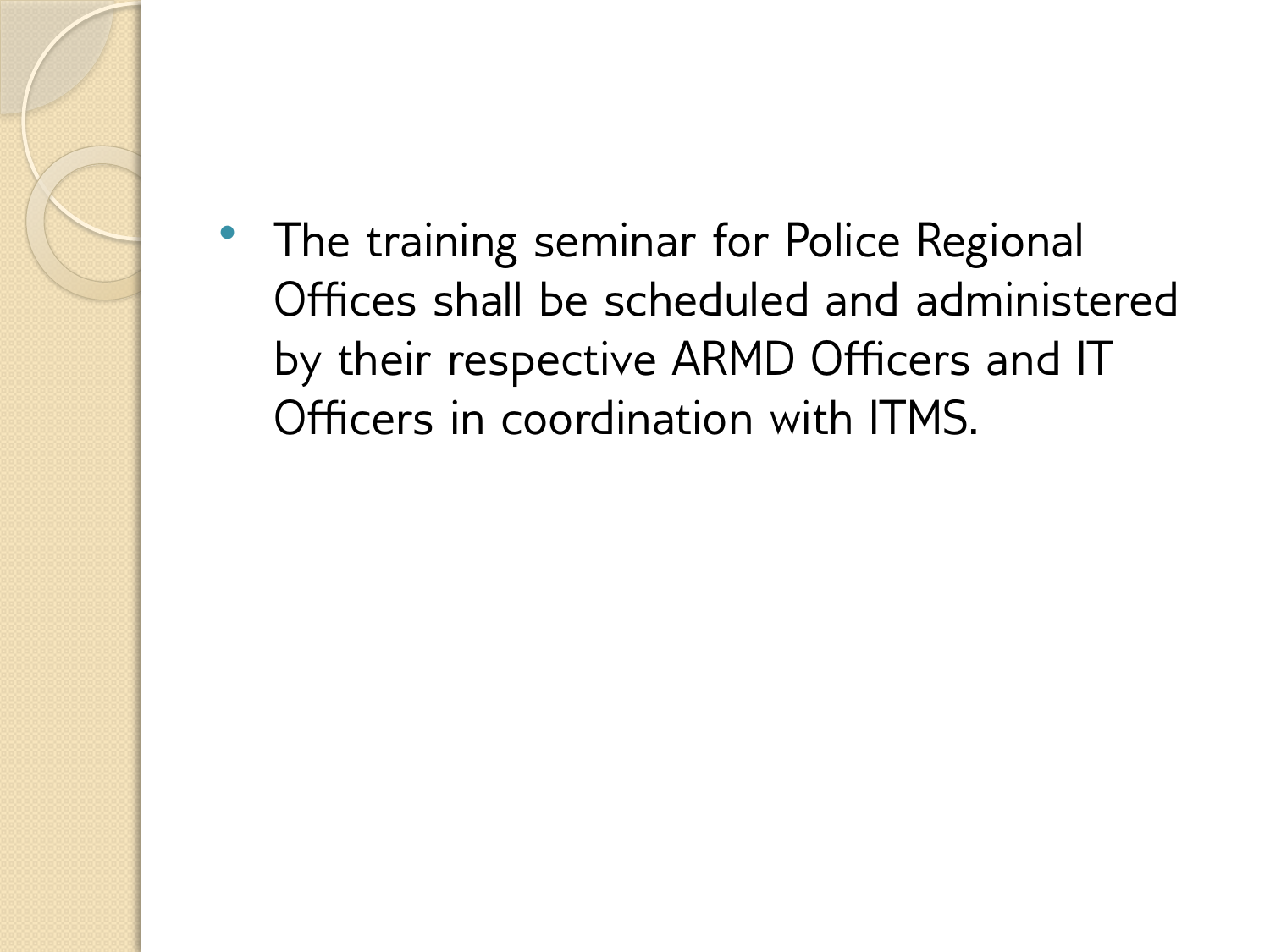

#
The training seminar for Police Regional Offices shall be scheduled and administered by their respective ARMD Officers and IT Officers in coordination with ITMS.